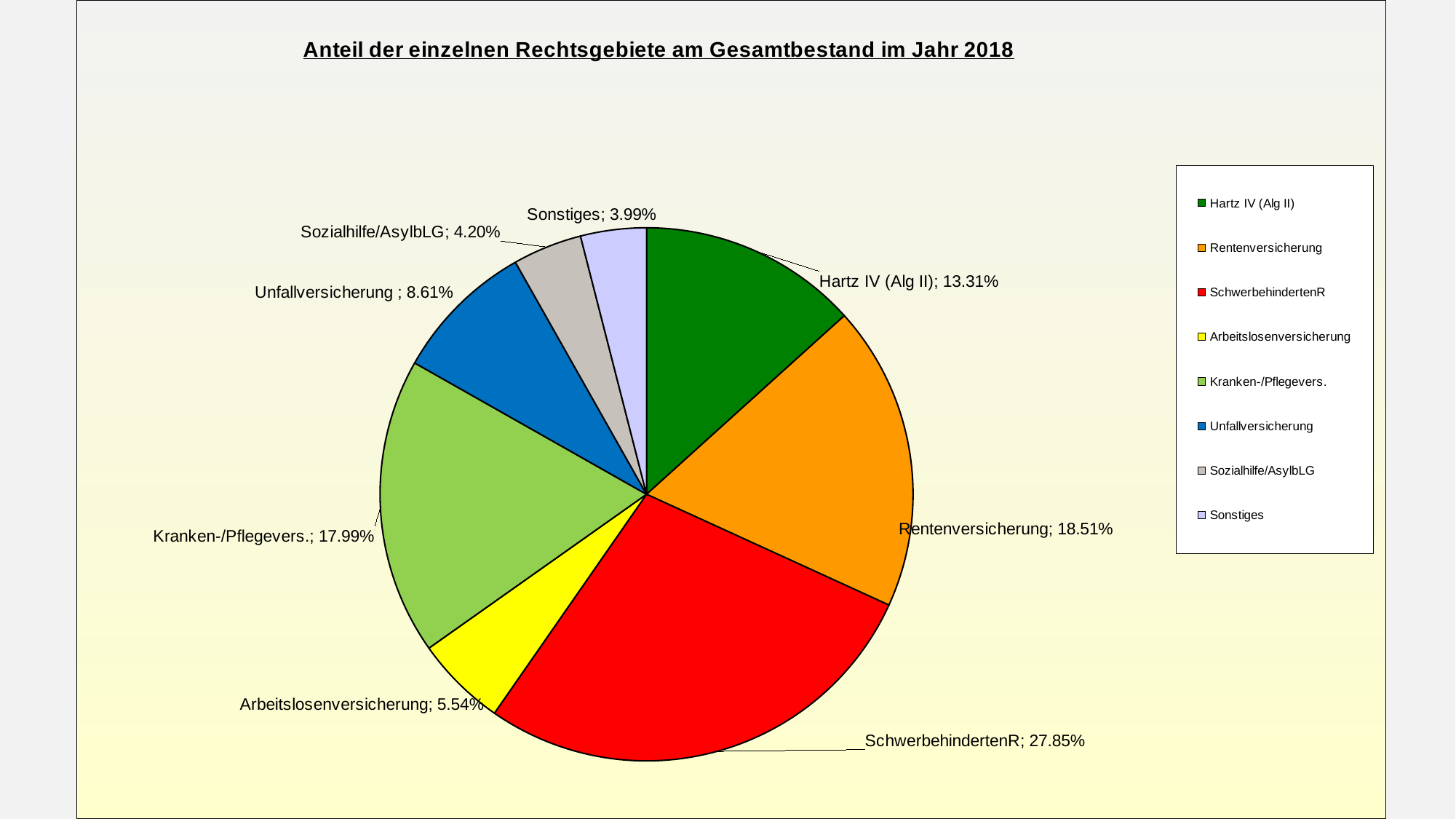

### Chart: Anteil der einzelnen Rechtsgebiete am Gesamtbestand im Jahr 2018

| Category |  |
|---|---|
| Hartz IV (Alg II) | 0.1331 |
| Rentenversicherung | 0.1851 |
| SchwerbehindertenR | 0.2785 |
| Arbeitslosenversicherung | 0.0554 |
| Kranken-/Pflegevers. | 0.1799 |
| Unfallversicherung  | 0.0861 |
| Sozialhilfe/AsylbLG | 0.042 |
| Sonstiges | 0.0399 |